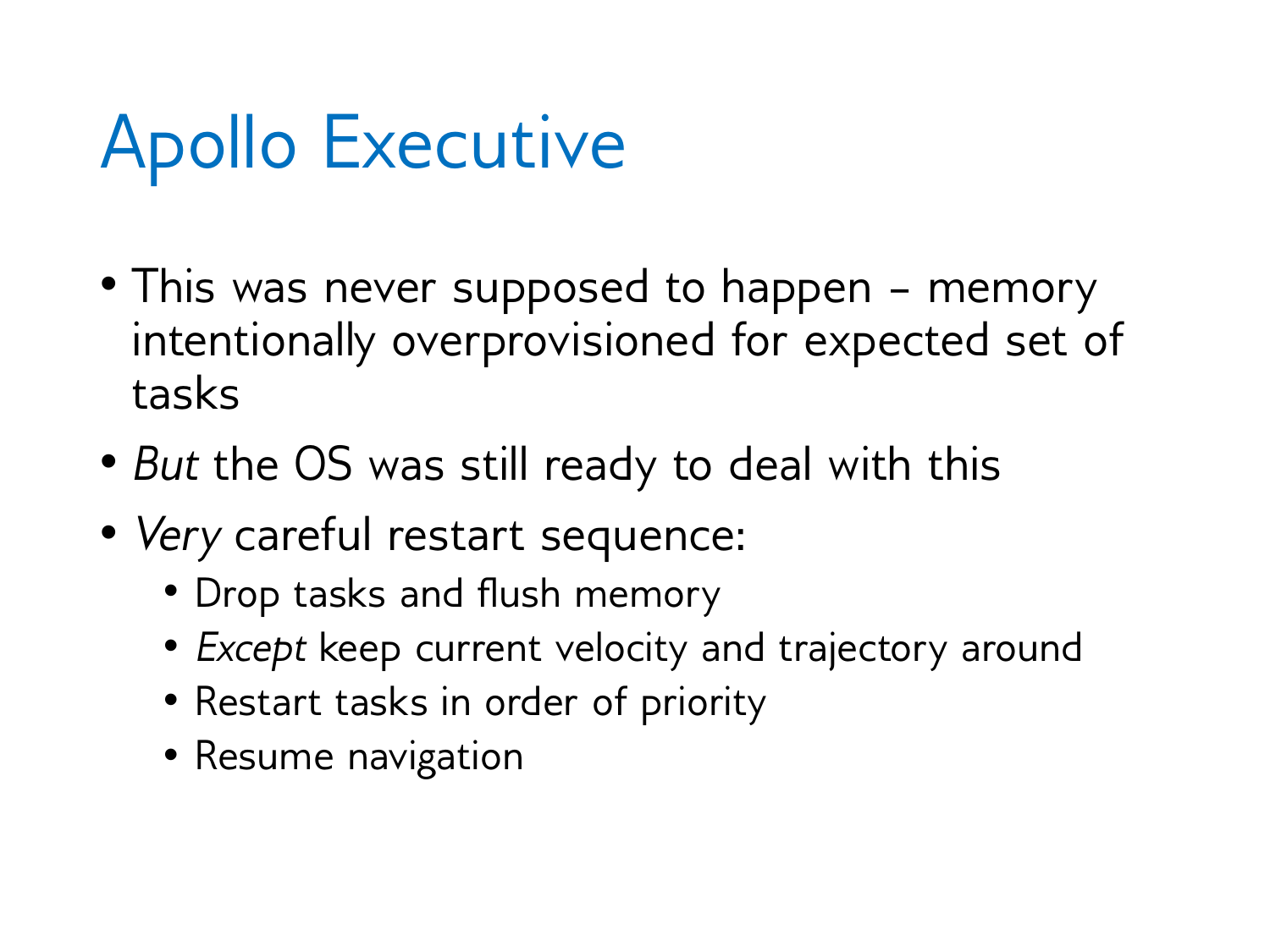

# Apollo Executive
This was never supposed to happen – memory intentionally overprovisioned for expected set of tasks
But the OS was still ready to deal with this
Very careful restart sequence:
Drop tasks and flush memory
Except keep current velocity and trajectory around
Restart tasks in order of priority
Resume navigation